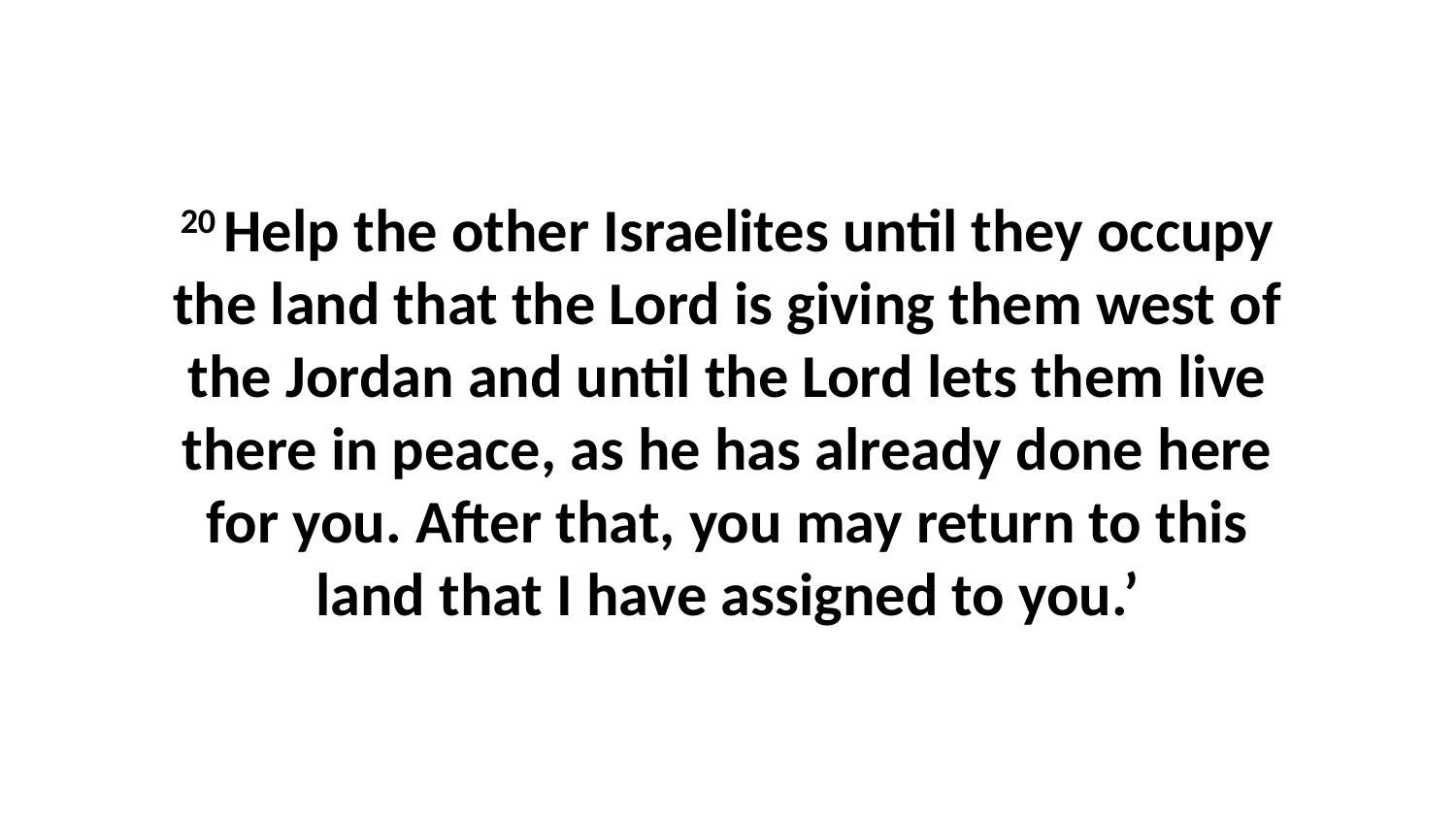

20 Help the other Israelites until they occupy the land that the Lord is giving them west of the Jordan and until the Lord lets them live there in peace, as he has already done here for you. After that, you may return to this land that I have assigned to you.’